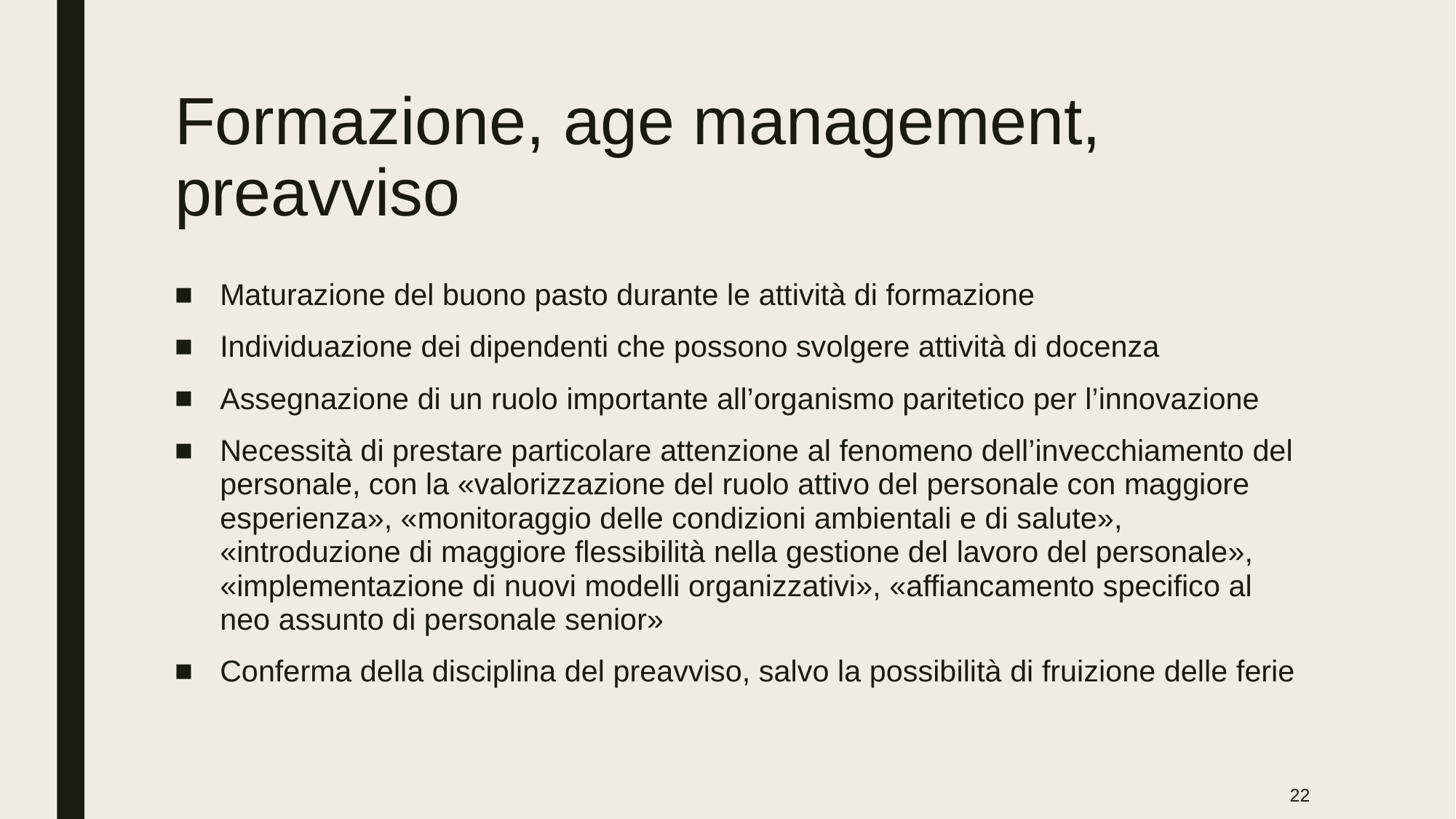

# Formazione, age management, preavviso
Maturazione del buono pasto durante le attività di formazione
Individuazione dei dipendenti che possono svolgere attività di docenza
Assegnazione di un ruolo importante all’organismo paritetico per l’innovazione
Necessità di prestare particolare attenzione al fenomeno dell’invecchiamento del personale, con la «valorizzazione del ruolo attivo del personale con maggiore esperienza», «monitoraggio delle condizioni ambientali e di salute», «introduzione di maggiore flessibilità nella gestione del lavoro del personale», «implementazione di nuovi modelli organizzativi», «affiancamento specifico al neo assunto di personale senior»
Conferma della disciplina del preavviso, salvo la possibilità di fruizione delle ferie

22